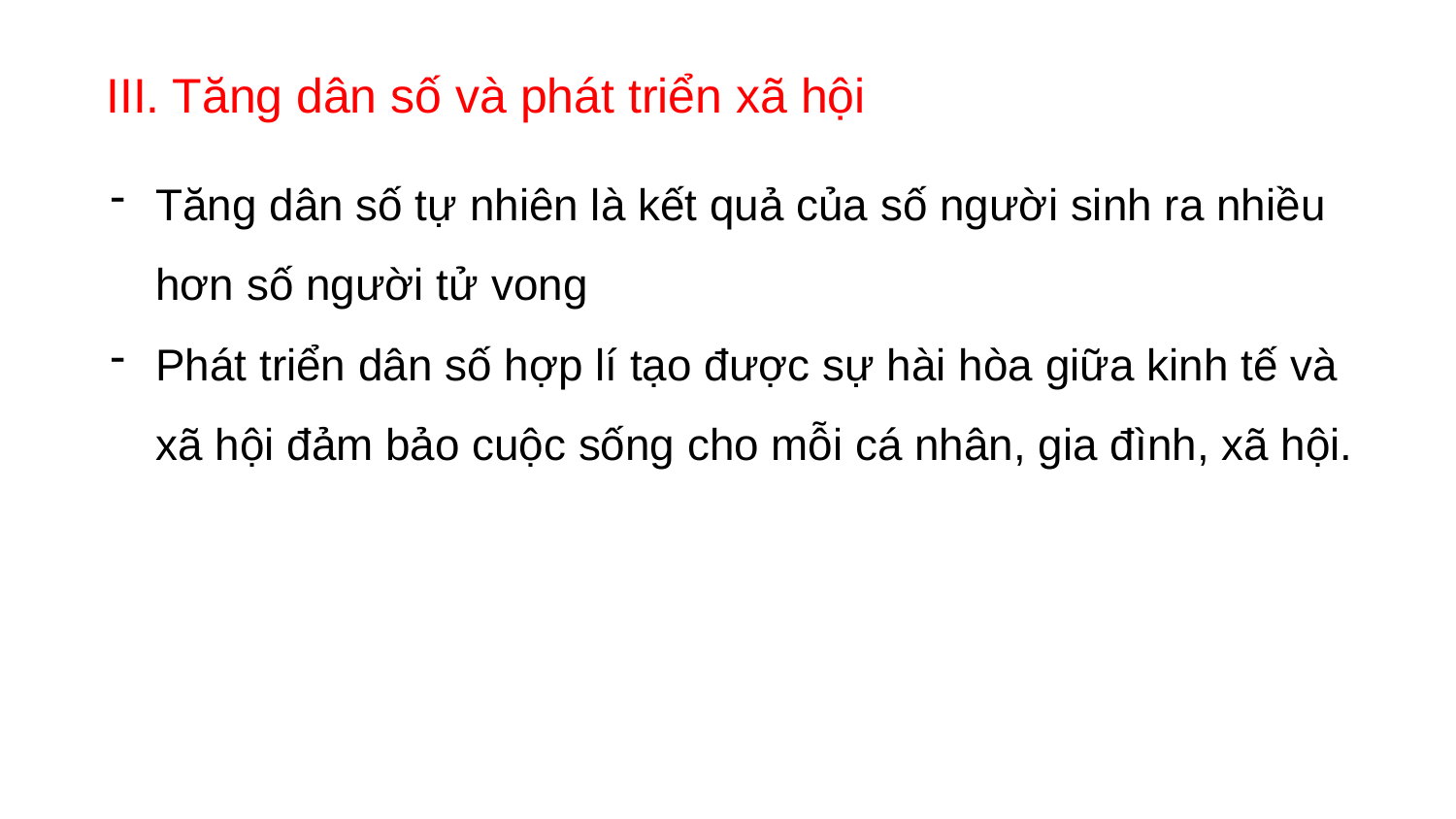

III. Tăng dân số và phát triển xã hội
Tăng dân số tự nhiên là kết quả của số người sinh ra nhiều hơn số người tử vong
Phát triển dân số hợp lí tạo được sự hài hòa giữa kinh tế và xã hội đảm bảo cuộc sống cho mỗi cá nhân, gia đình, xã hội.